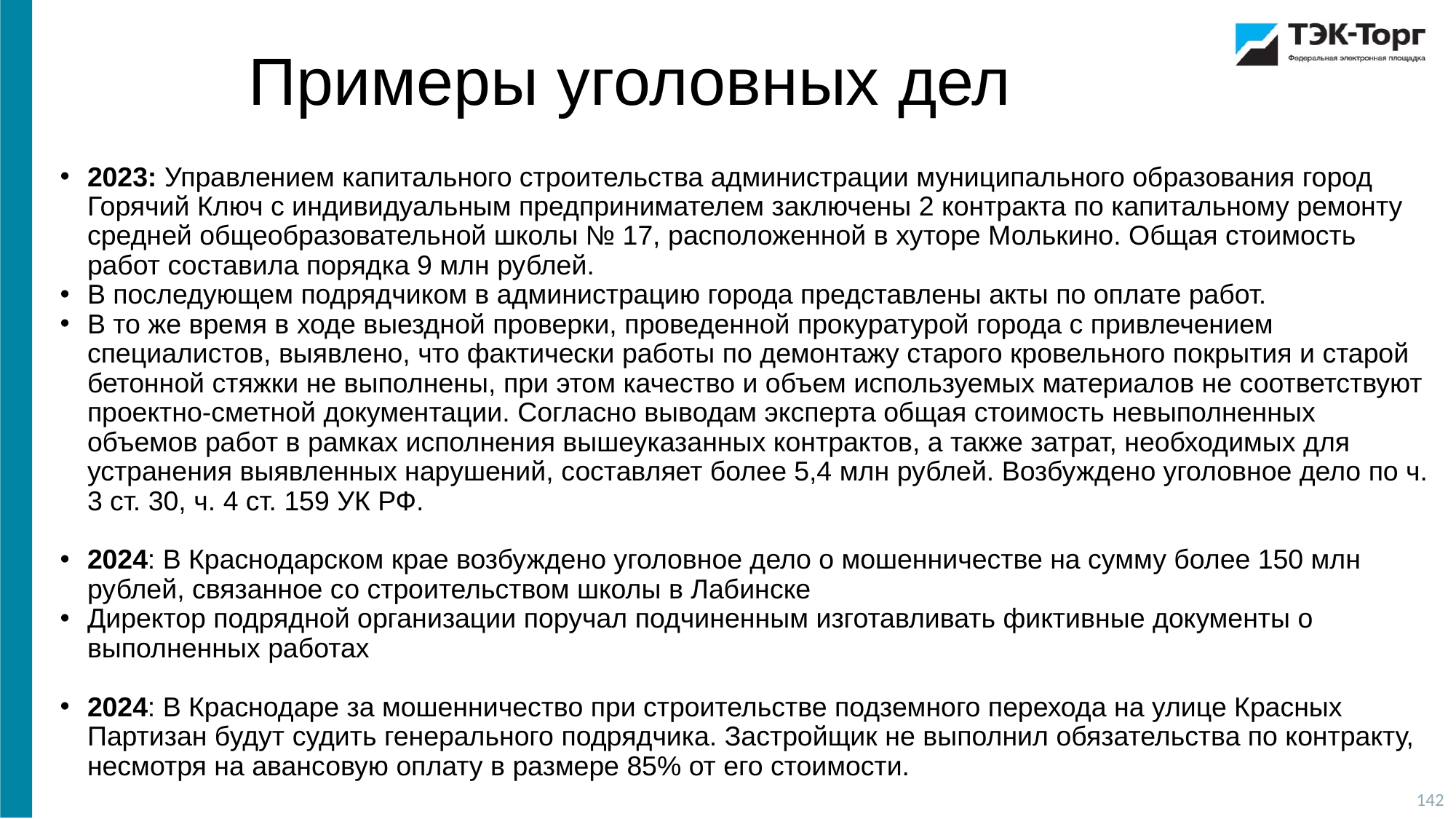

Примеры уголовных дел
2023: Управлением капитального строительства администрации муниципального образования город Горячий Ключ с индивидуальным предпринимателем заключены 2 контракта по капитальному ремонту средней общеобразовательной школы № 17, расположенной в хуторе Молькино. Общая стоимость работ составила порядка 9 млн рублей.
В последующем подрядчиком в администрацию города представлены акты по оплате работ.
В то же время в ходе выездной проверки, проведенной прокуратурой города с привлечением специалистов, выявлено, что фактически работы по демонтажу старого кровельного покрытия и старой бетонной стяжки не выполнены, при этом качество и объем используемых материалов не соответствуют проектно-сметной документации. Согласно выводам эксперта общая стоимость невыполненных объемов работ в рамках исполнения вышеуказанных контрактов, а также затрат, необходимых для устранения выявленных нарушений, составляет более 5,4 млн рублей. Возбуждено уголовное дело по ч. 3 ст. 30, ч. 4 ст. 159 УК РФ.

2024: В Краснодарском крае возбуждено уголовное дело о мошенничестве на сумму более 150 млн рублей, связанное со строительством школы в Лабинске
Директор подрядной организации поручал подчиненным изготавливать фиктивные документы о выполненных работах

2024: В Краснодаре за мошенничество при строительстве подземного перехода на улице Красных Партизан будут судить генерального подрядчика. Застройщик не выполнил обязательства по контракту, несмотря на авансовую оплату в размере 85% от его стоимости.